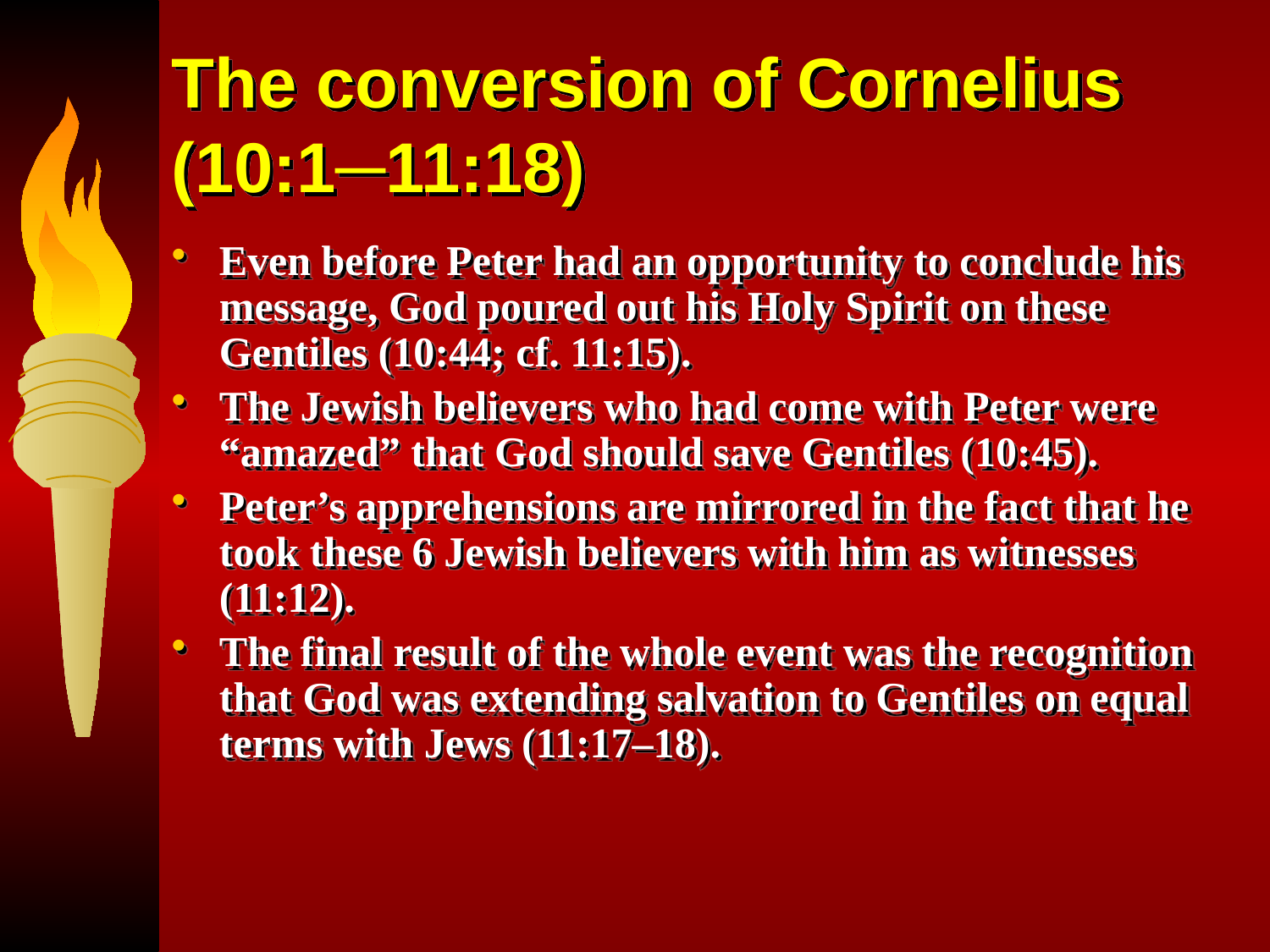

# The conversion of Cornelius (10:1─11:18)
Even before Peter had an opportunity to conclude his message, God poured out his Holy Spirit on these Gentiles (10:44; cf. 11:15).
The Jewish believers who had come with Peter were “amazed” that God should save Gentiles (10:45).
Peter’s apprehensions are mirrored in the fact that he took these 6 Jewish believers with him as witnesses (11:12).
The final result of the whole event was the recognition that God was extending salvation to Gentiles on equal terms with Jews (11:17–18).